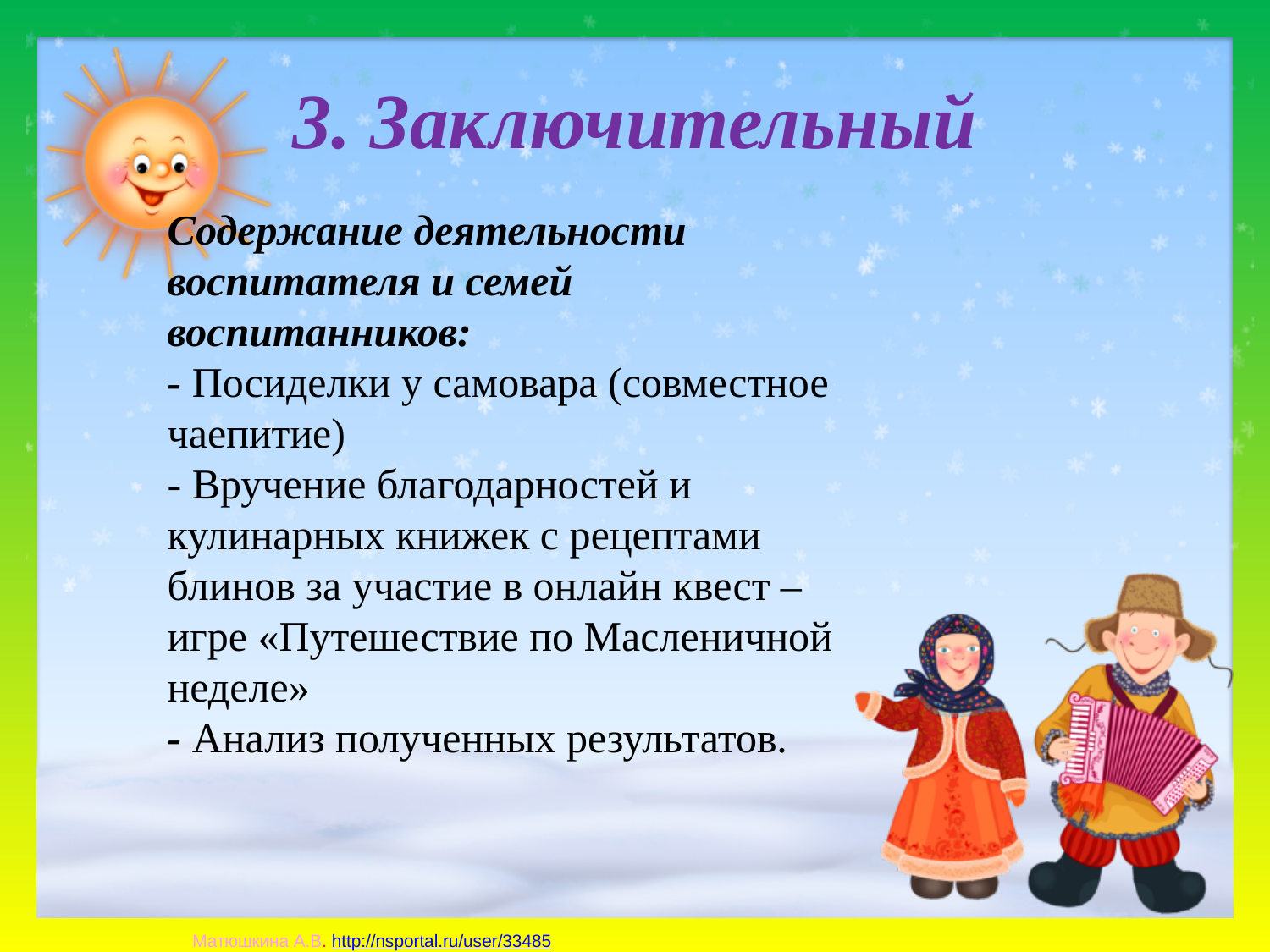

# 3. Заключительный
Содержание деятельности воспитателя и семей воспитанников:
- Посиделки у самовара (совместное чаепитие)
- Вручение благодарностей и кулинарных книжек с рецептами блинов за участие в онлайн квест – игре «Путешествие по Масленичной неделе»
- Анализ полученных результатов.